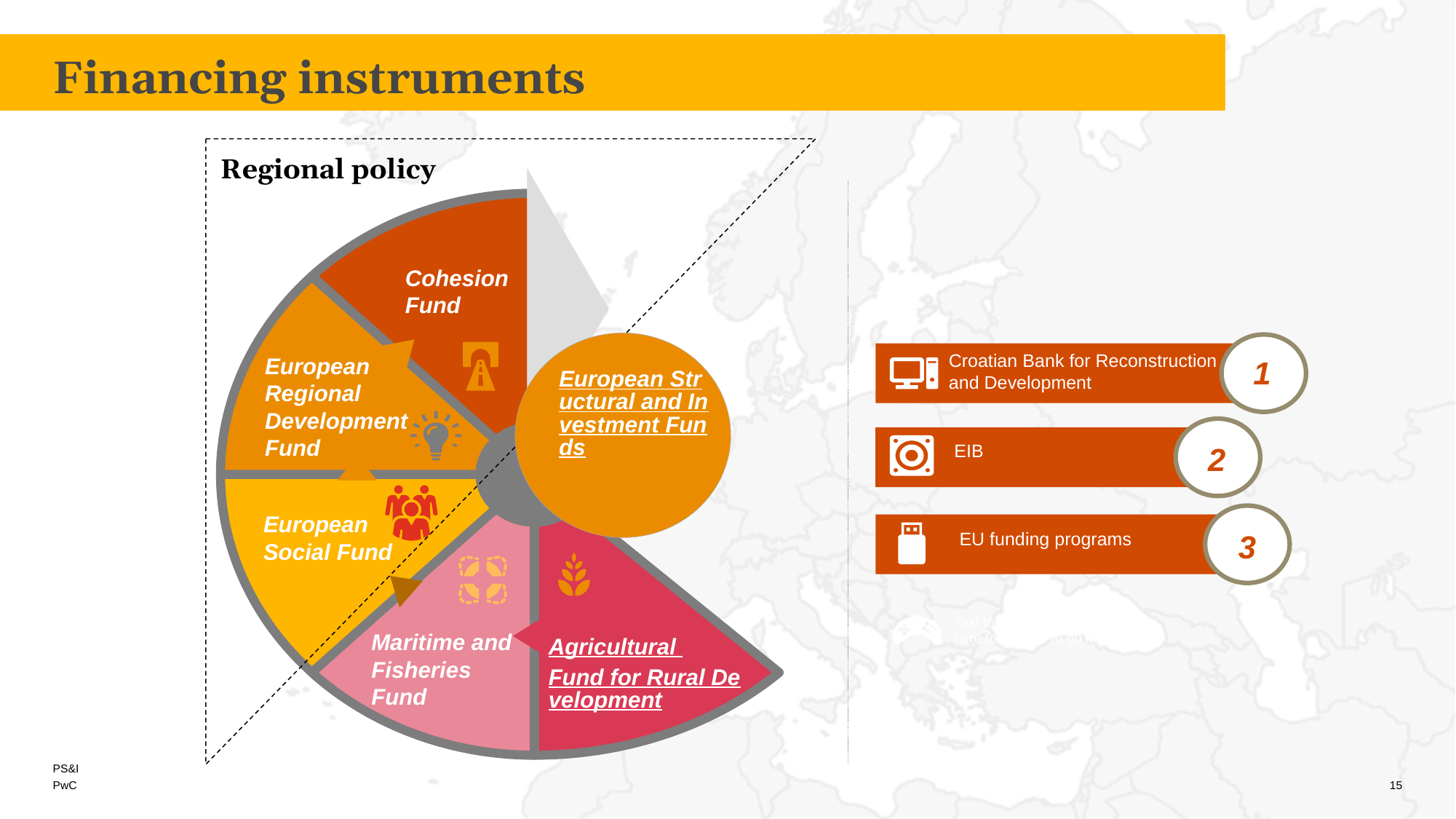

Financing instruments

Regional policy

Cohesion Fund

European Regional Development Fund

European Social Fund

Maritime and Fisheries Fund
Agricultural
Fund for Rural Development

1

Croatian Bank for Reconstruction     and Development

2

EIB

3

 EU funding programs
Text to go here to go here to go here to go here to go here to

European Structural and Investment Funds

15